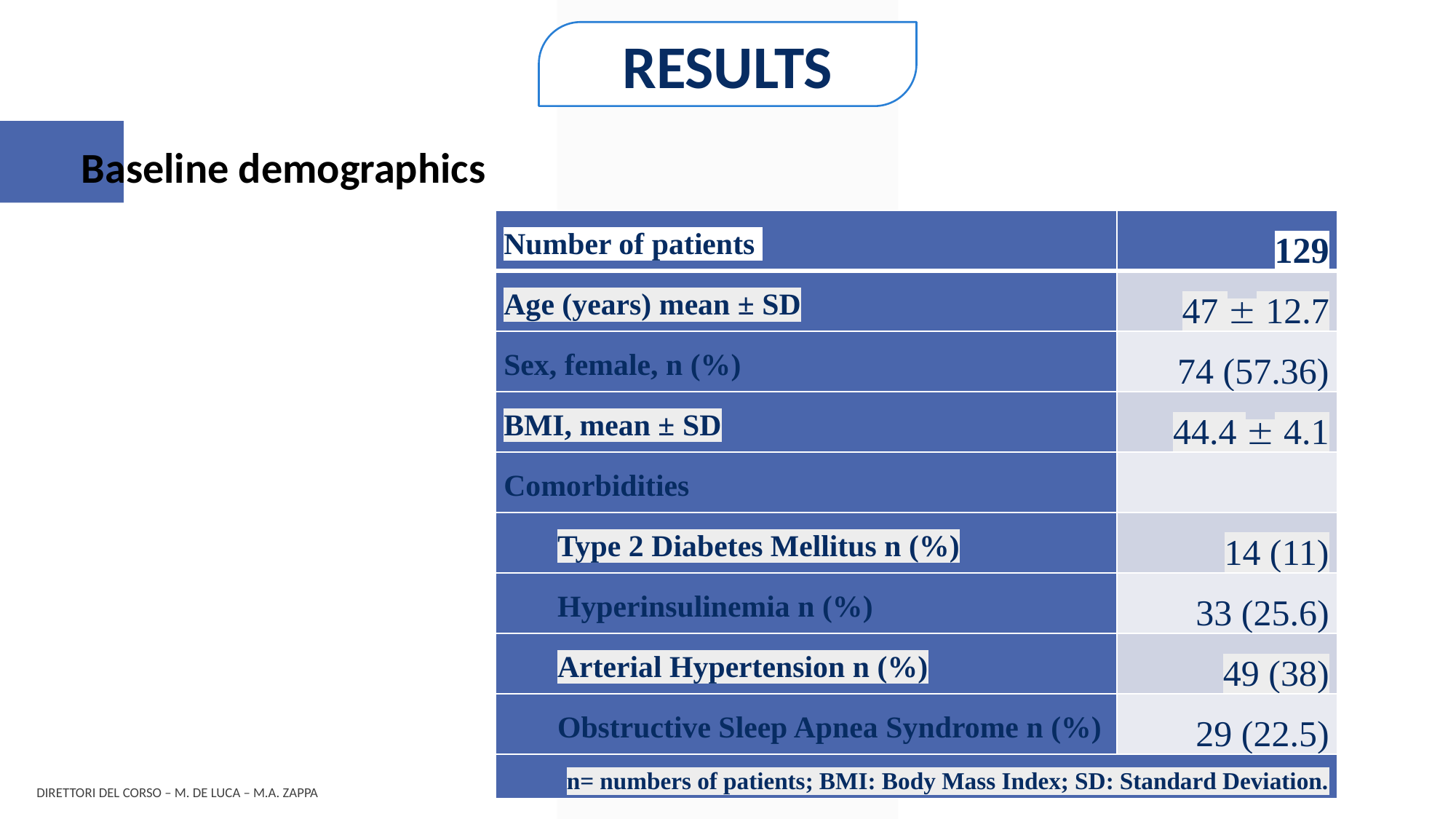

RESULTS
Baseline demographics
| Number of patients | 129 |
| --- | --- |
| Age (years) mean ± SD | 47 ± 12.7 |
| Sex, female, n (%) | 74 (57.36) |
| BMI, mean ± SD | 44.4 ± 4.1 |
| Comorbidities |  |
| Type 2 Diabetes Mellitus n (%) | 14 (11) |
| Hyperinsulinemia n (%) | 33 (25.6) |
| Arterial Hypertension n (%) | 49 (38) |
| Obstructive Sleep Apnea Syndrome n (%) | 29 (22.5) |
| n= numbers of patients; BMI: Body Mass Index; SD: Standard Deviation. |  |